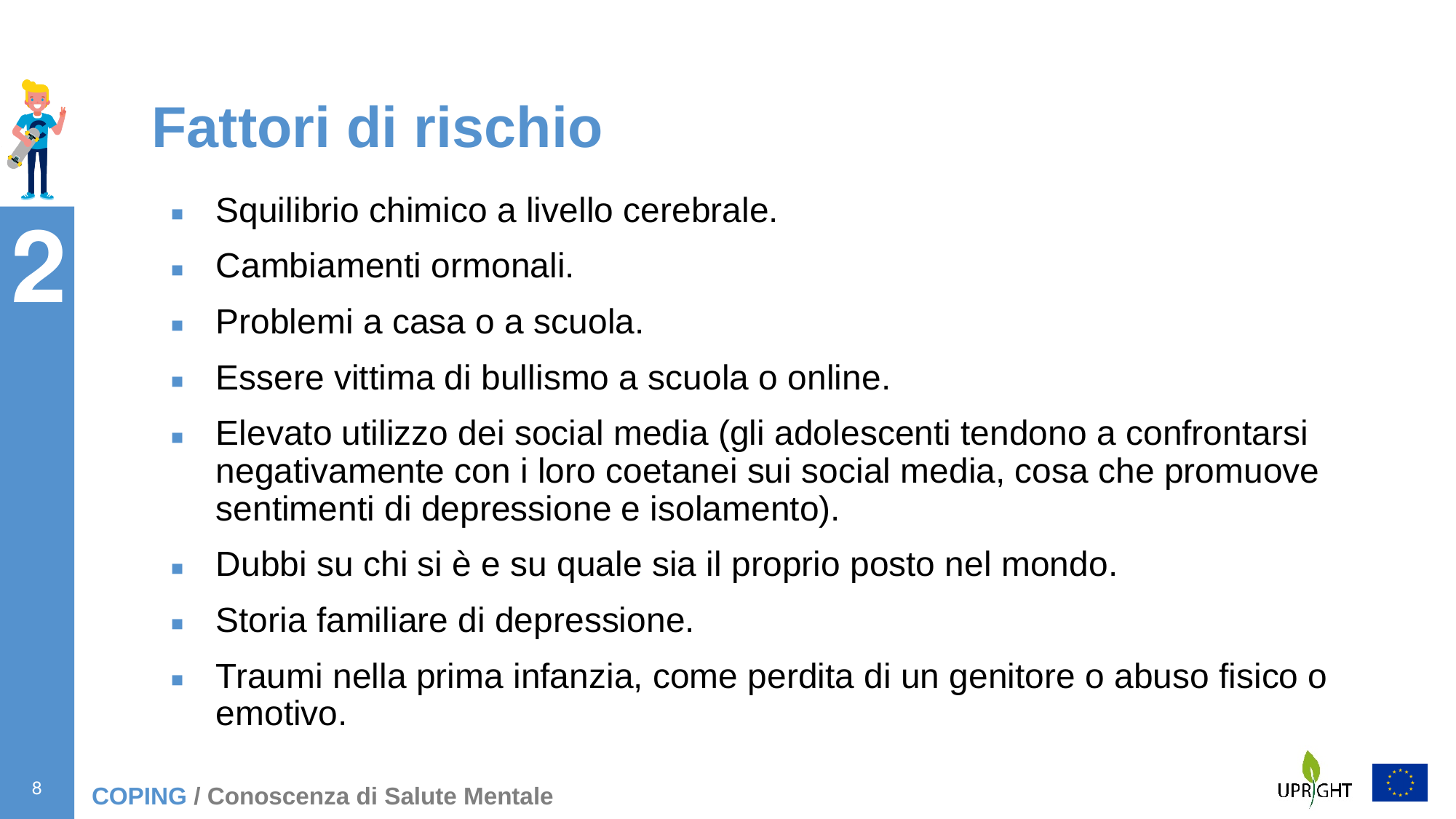

# Fattori di rischio
Squilibrio chimico a livello cerebrale.
Cambiamenti ormonali.
Problemi a casa o a scuola.
Essere vittima di bullismo a scuola o online.
Elevato utilizzo dei social media (gli adolescenti tendono a confrontarsi negativamente con i loro coetanei sui social media, cosa che promuove sentimenti di depressione e isolamento).
Dubbi su chi si è e su quale sia il proprio posto nel mondo.
Storia familiare di depressione.
Traumi nella prima infanzia, come perdita di un genitore o abuso fisico o emotivo.
COPING / Conoscenza di Salute Mentale